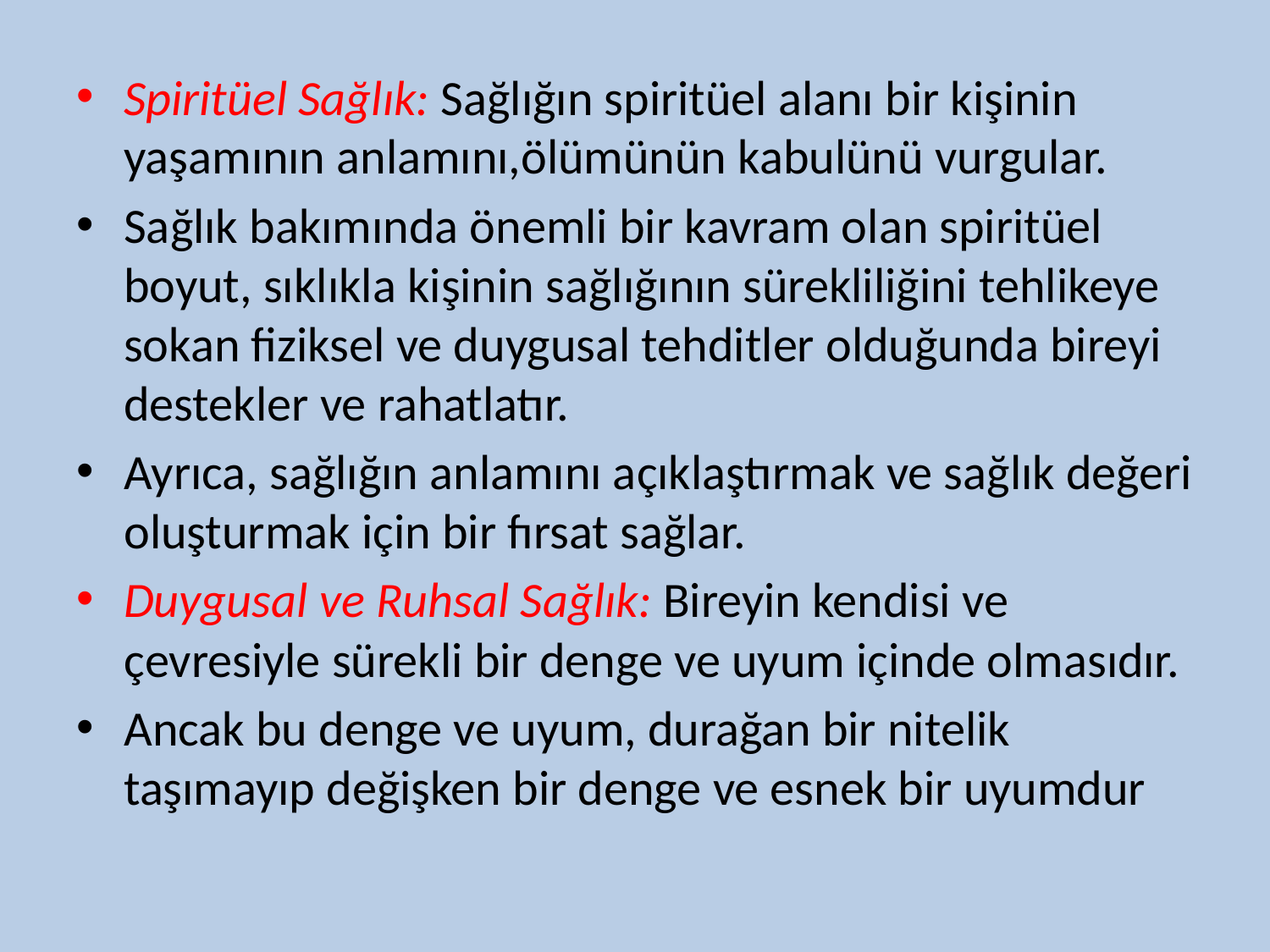

Spiritüel Sağlık: Sağlığın spiritüel alanı bir kişinin yaşamının anlamını,ölümünün kabulünü vurgular.
Sağlık bakımında önemli bir kavram olan spiritüel boyut, sıklıkla kişinin sağlığının sürekliliğini tehlikeye sokan fiziksel ve duygusal tehditler olduğunda bireyi destekler ve rahatlatır.
Ayrıca, sağlığın anlamını açıklaştırmak ve sağlık değeri oluşturmak için bir fırsat sağlar.
Duygusal ve Ruhsal Sağlık: Bireyin kendisi ve çevresiyle sürekli bir denge ve uyum içinde olmasıdır.
Ancak bu denge ve uyum, durağan bir nitelik taşımayıp değişken bir denge ve esnek bir uyumdur